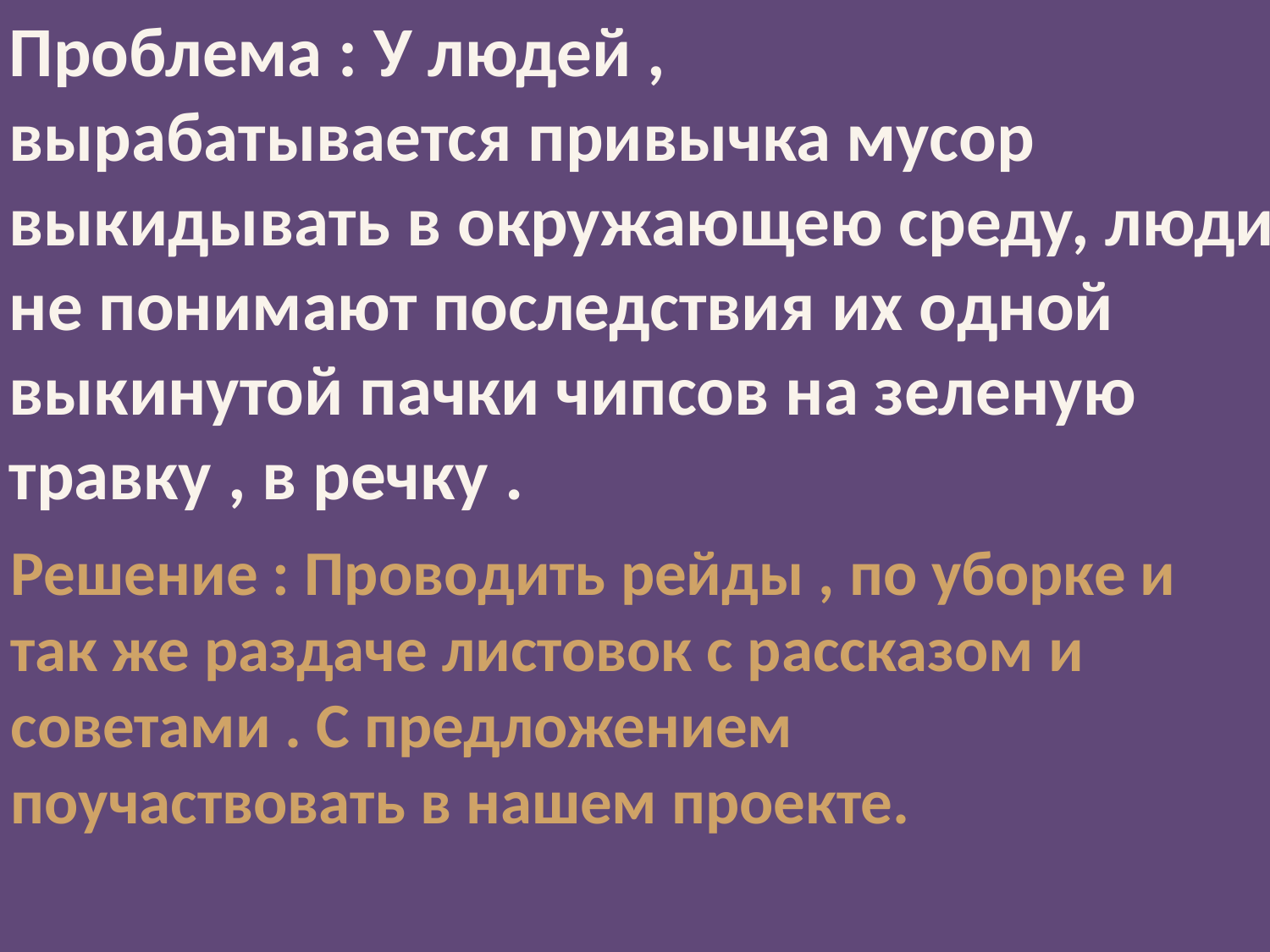

Проблема : У людей ,
вырабатывается привычка мусор
выкидывать в окружающею среду, люди
не понимают последствия их одной
выкинутой пачки чипсов на зеленую
травку , в речку .
Решение : Проводить рейды , по уборке и так же раздаче листовок с рассказом и советами . С предложением поучаствовать в нашем проекте.